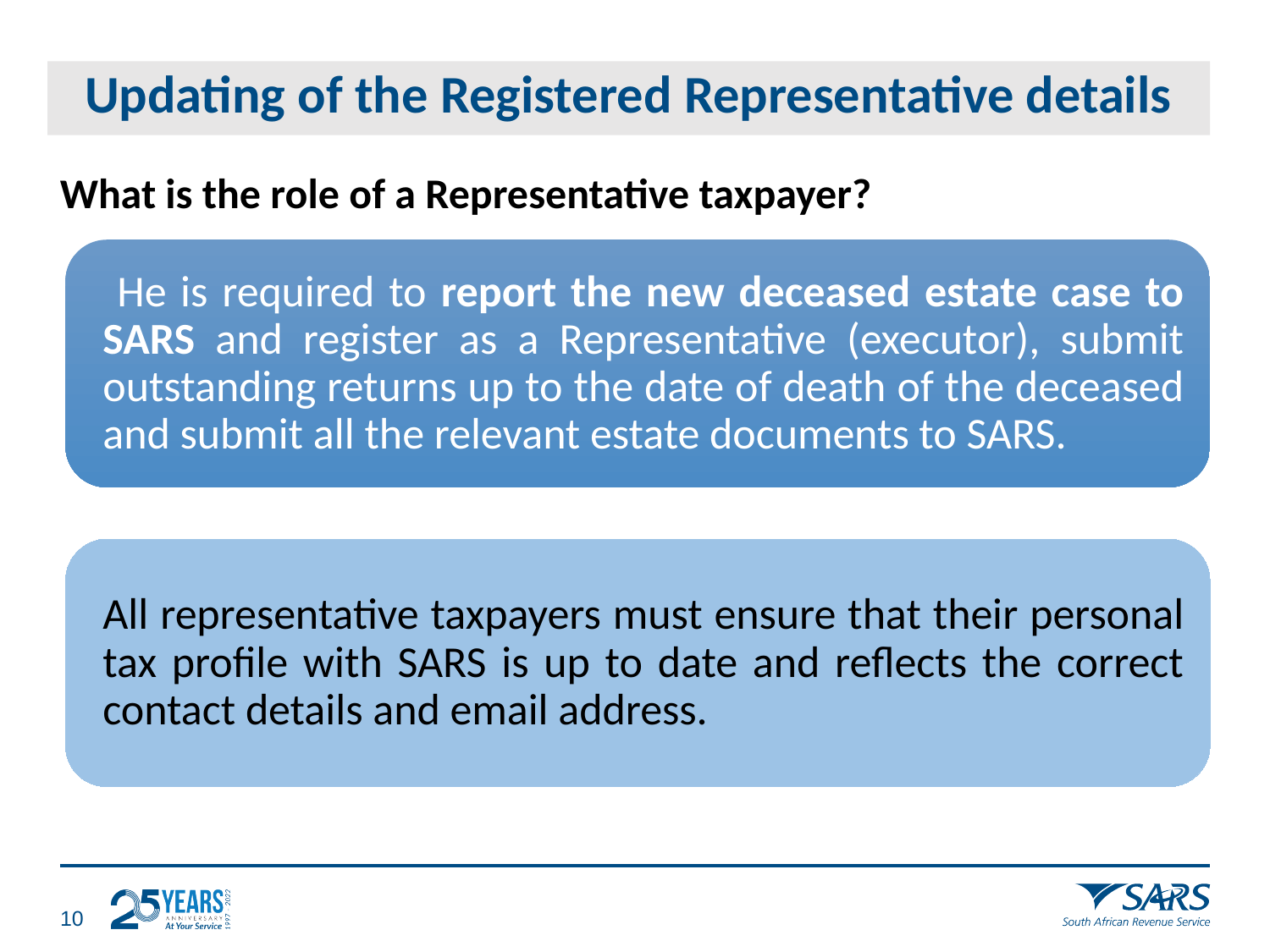

# Updating of the Registered Representative details
What is the role of a Representative taxpayer?
 He is required to report the new deceased estate case to SARS and register as a Representative (executor), submit outstanding returns up to the date of death of the deceased and submit all the relevant estate documents to SARS.
All representative taxpayers must ensure that their personal tax profile with SARS is up to date and reflects the correct contact details and email address.
10